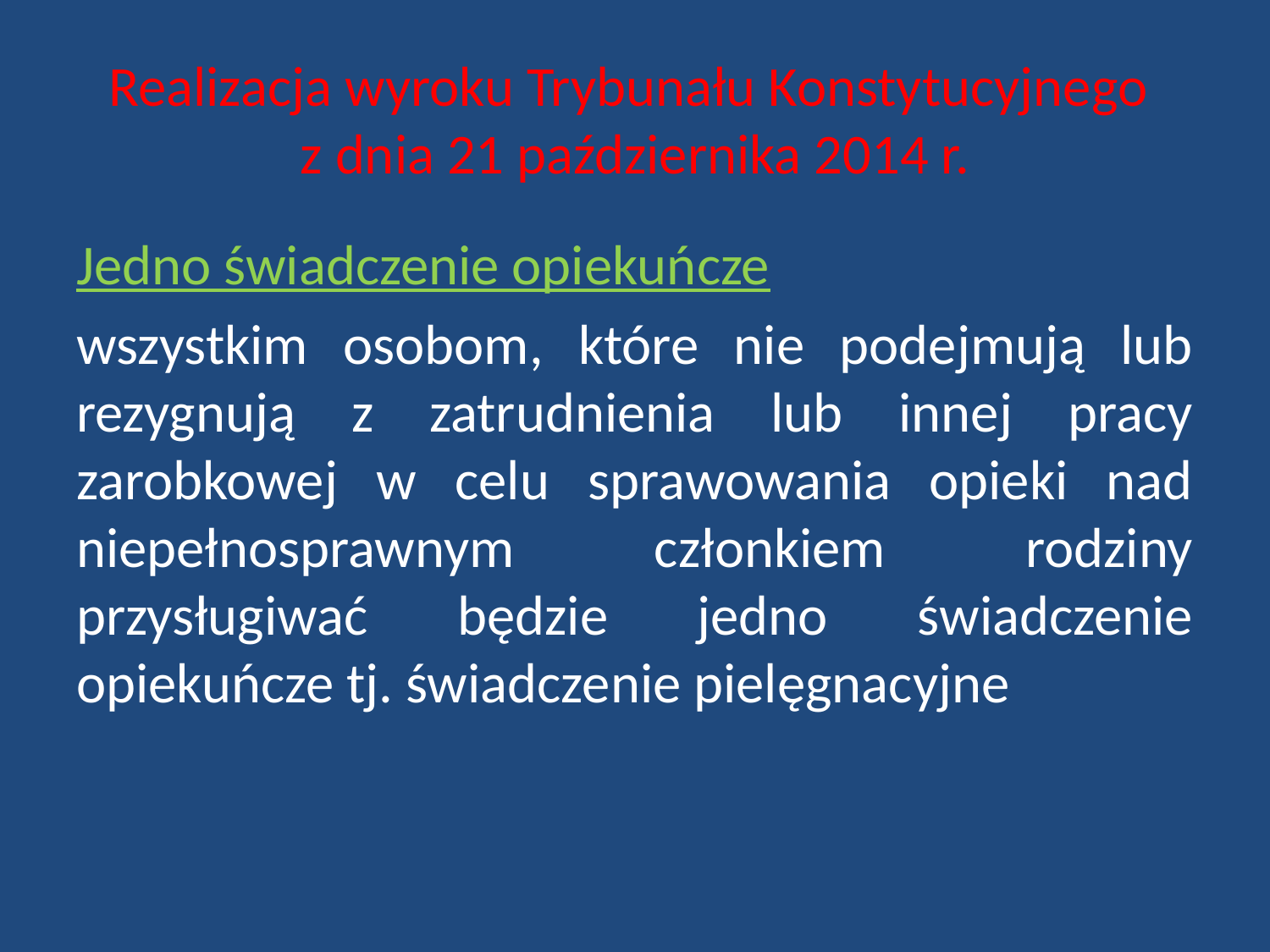

# Realizacja wyroku Trybunału Konstytucyjnego z dnia 21 października 2014 r.
Jedno świadczenie opiekuńcze
wszystkim osobom, które nie podejmują lub rezygnują z zatrudnienia lub innej pracy zarobkowej w celu sprawowania opieki nad niepełnosprawnym członkiem rodziny przysługiwać będzie jedno świadczenie opiekuńcze tj. świadczenie pielęgnacyjne